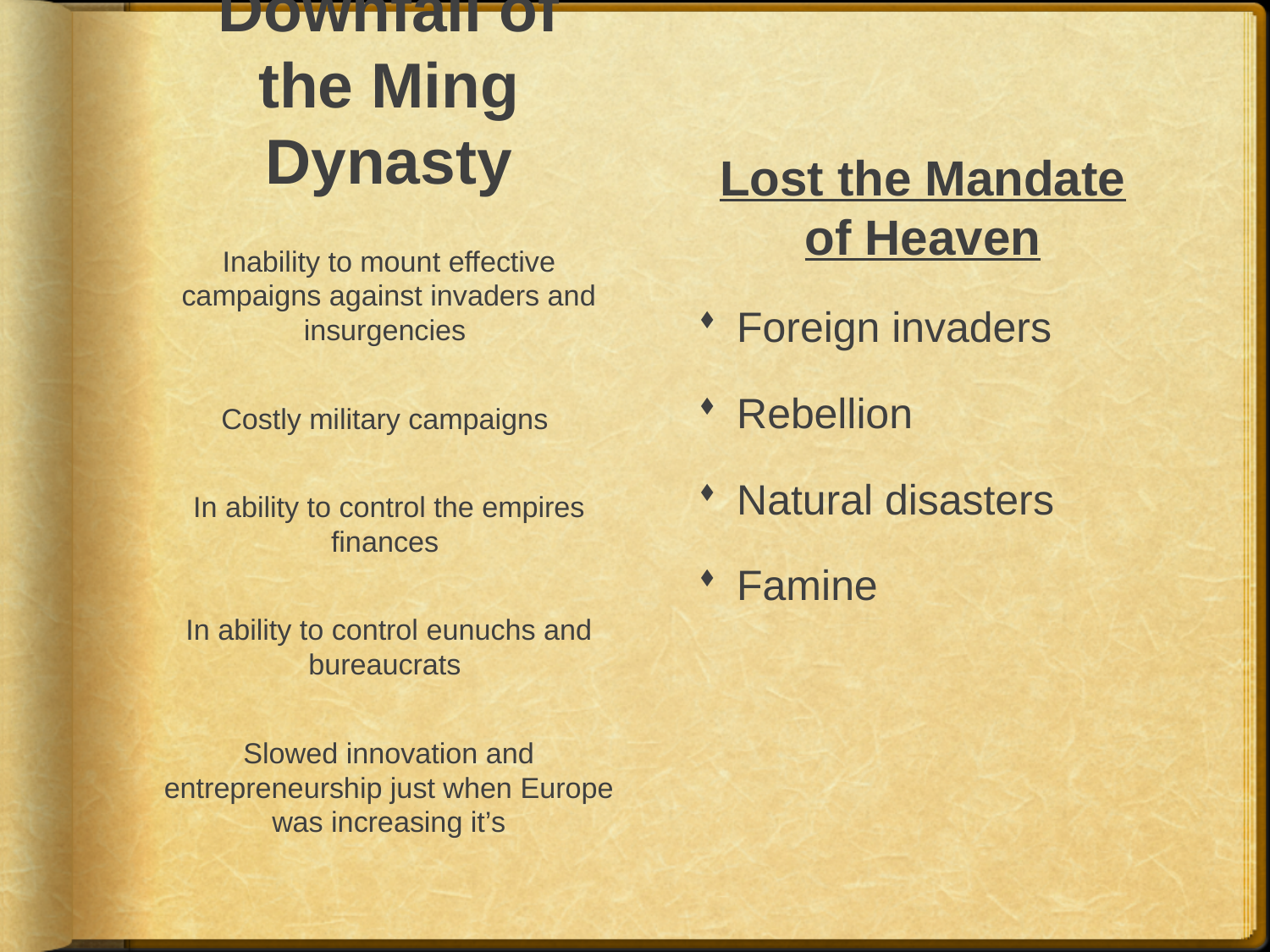

# Downfall of the Ming Dynasty
Lost the Mandate of Heaven
Foreign invaders
Rebellion
Natural disasters
Famine

Inability to mount effective campaigns against invaders and insurgencies

Costly military campaigns

In ability to control the empires finances

In ability to control eunuchs and bureaucrats

Slowed innovation and entrepreneurship just when Europe was increasing it’s